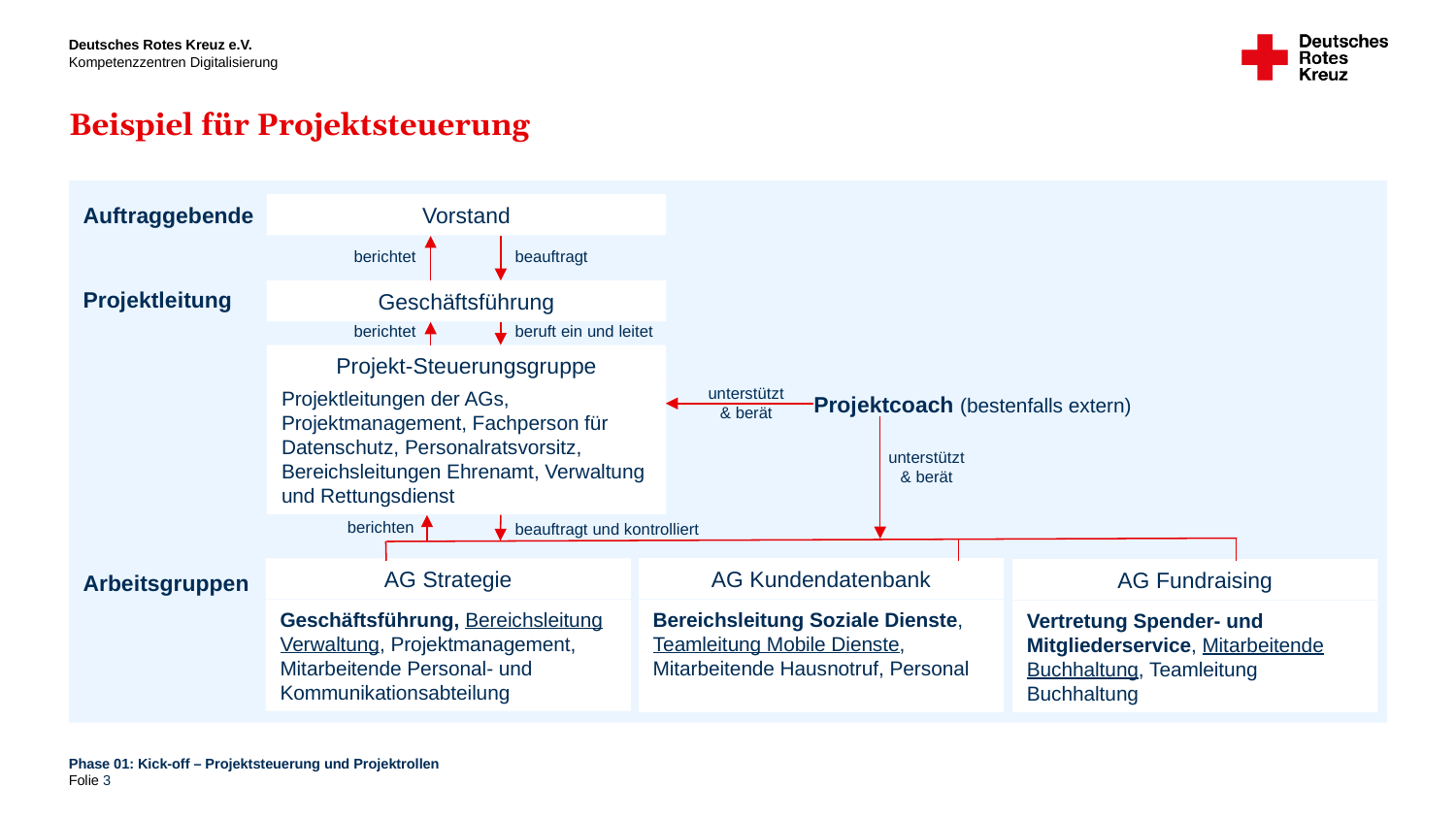

Beispiel für Projektsteuerung

Vorstand
Auftraggebende
beauftragt
berichtet
Projektleitung
Geschäftsführung
beruft ein und leitet
berichtet
Projekt-Steuerungsgruppe
unterstützt
& berät
Projektleitungen der AGs, Projektmanagement, Fachperson für Datenschutz, Personalratsvorsitz, Bereichsleitungen Ehrenamt, Verwaltung und Rettungsdienst
Projektcoach (bestenfalls extern)
unterstützt
& berät
berichten
beauftragt und kontrolliert
AG Kundendatenbank
AG Strategie
AG Fundraising
Arbeitsgruppen
Bereichsleitung Soziale Dienste, Teamleitung Mobile Dienste, Mitarbeitende Hausnotruf, Personal
Geschäftsführung, Bereichsleitung Verwaltung, Projektmanagement, Mitarbeitende Personal- und Kommunikationsabteilung
Vertretung Spender- und Mitgliederservice, Mitarbeitende Buchhaltung, Teamleitung Buchhaltung
Phase 01: Kick-off – Projektsteuerung und Projektrollen
3